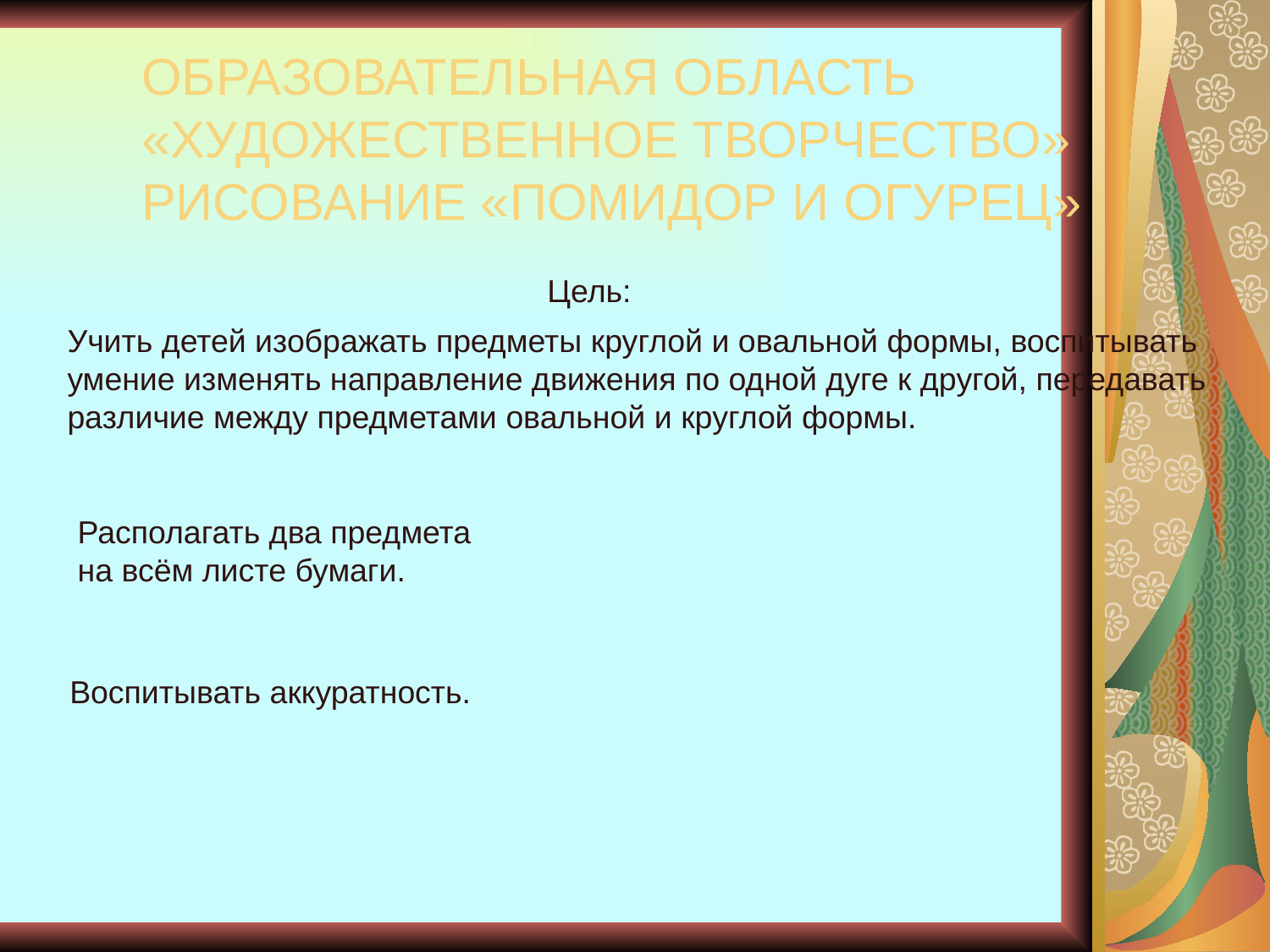

Образовательная область «Художественное творчество»
Рисование «Помидор и огурец»

Цель:

Учить детей изображать предметы круглой и овальной формы, воспитывать умение изменять направление движения по одной дуге к другой, передавать различие между предметами овальной и круглой формы.

Располагать два предмета на всём листе бумаги.
Воспитывать аккуратность.